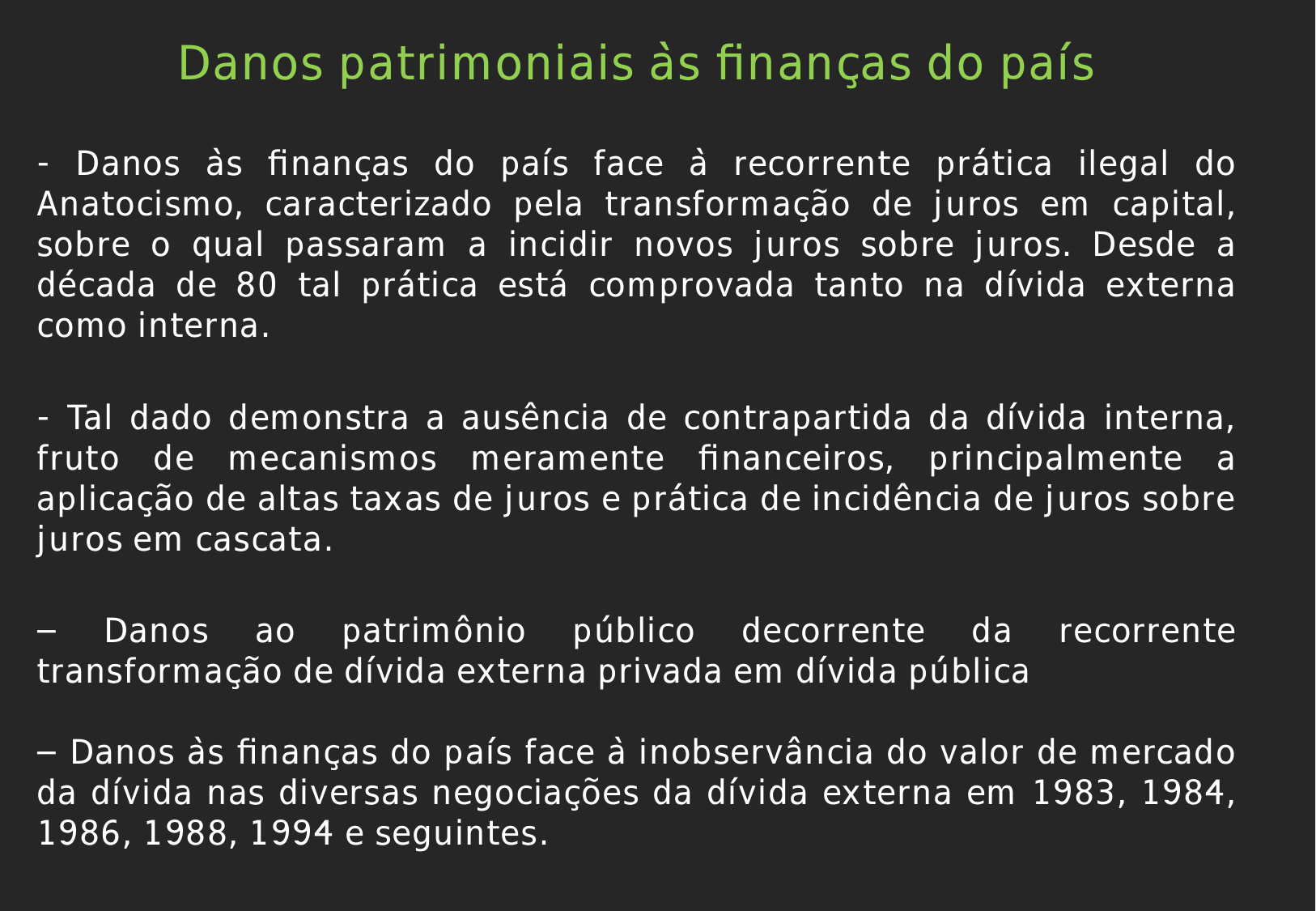

Danos patrimoniais às finanças do país
- Danos às finanças do país face à recorrente prática ilegal do Anatocismo, caracterizado pela transformação de juros em capital, sobre o qual passaram a incidir novos juros sobre juros. Desde a década de 80 tal prática está comprovada tanto na dívida externa como interna.
- Tal dado demonstra a ausência de contrapartida da dívida interna, fruto de mecanismos meramente financeiros, principalmente a aplicação de altas taxas de juros e prática de incidência de juros sobre juros em cascata.

– Danos ao patrimônio público decorrente da recorrente transformação de dívida externa privada em dívida pública

– Danos às finanças do país face à inobservância do valor de mercado da dívida nas diversas negociações da dívida externa em 1983, 1984, 1986, 1988, 1994 e seguintes.